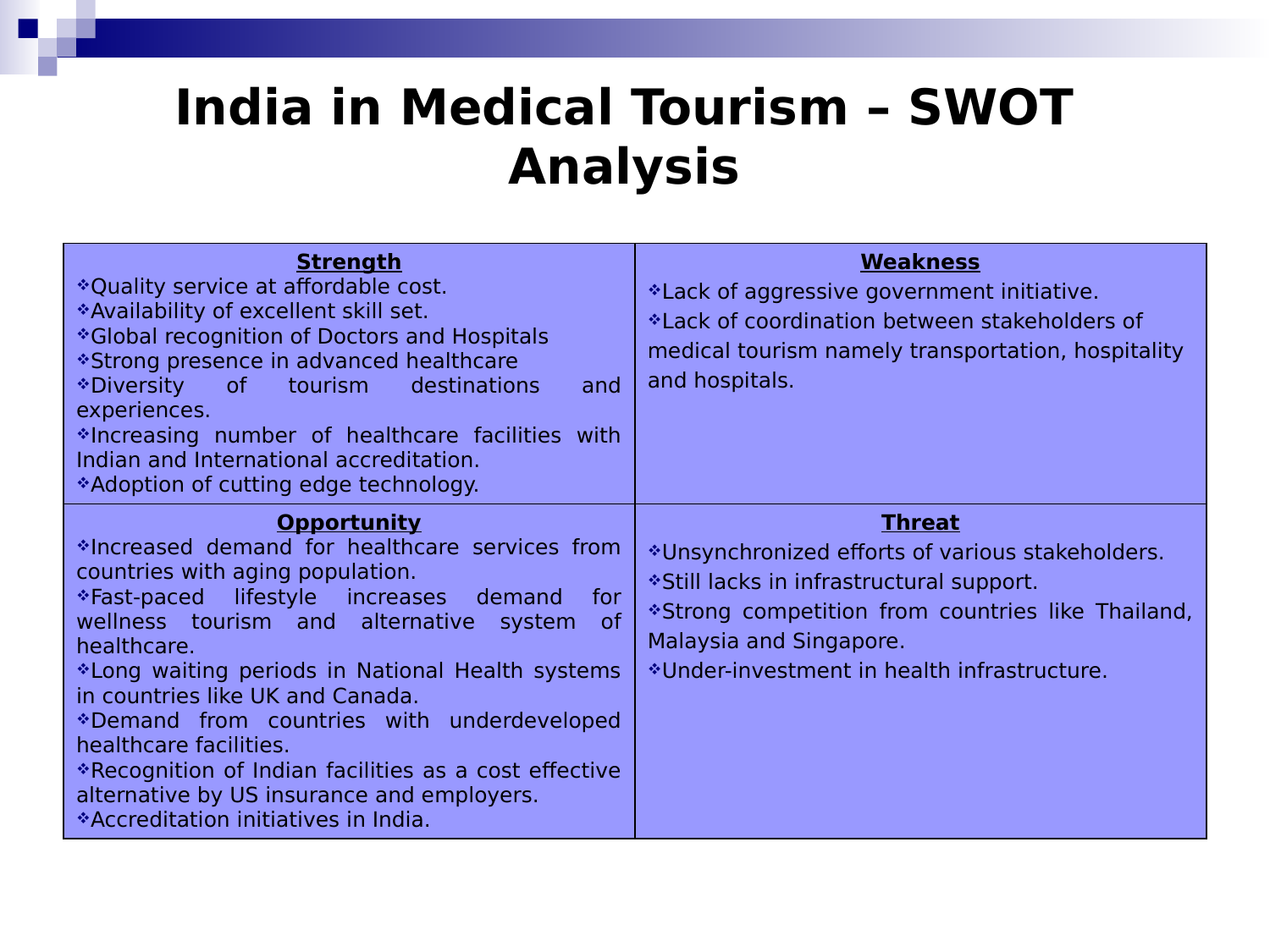

India in Medical Tourism – SWOT Analysis
| Strength Quality service at affordable cost. Availability of excellent skill set. Global recognition of Doctors and Hospitals Strong presence in advanced healthcare Diversity of tourism destinations and experiences. Increasing number of healthcare facilities with Indian and International accreditation. Adoption of cutting edge technology. | Weakness Lack of aggressive government initiative. Lack of coordination between stakeholders of medical tourism namely transportation, hospitality and hospitals. |
| --- | --- |
| Opportunity Increased demand for healthcare services from countries with aging population. Fast-paced lifestyle increases demand for wellness tourism and alternative system of healthcare. Long waiting periods in National Health systems in countries like UK and Canada. Demand from countries with underdeveloped healthcare facilities. Recognition of Indian facilities as a cost effective alternative by US insurance and employers. Accreditation initiatives in India. | Threat Unsynchronized efforts of various stakeholders. Still lacks in infrastructural support. Strong competition from countries like Thailand, Malaysia and Singapore. Under-investment in health infrastructure. |